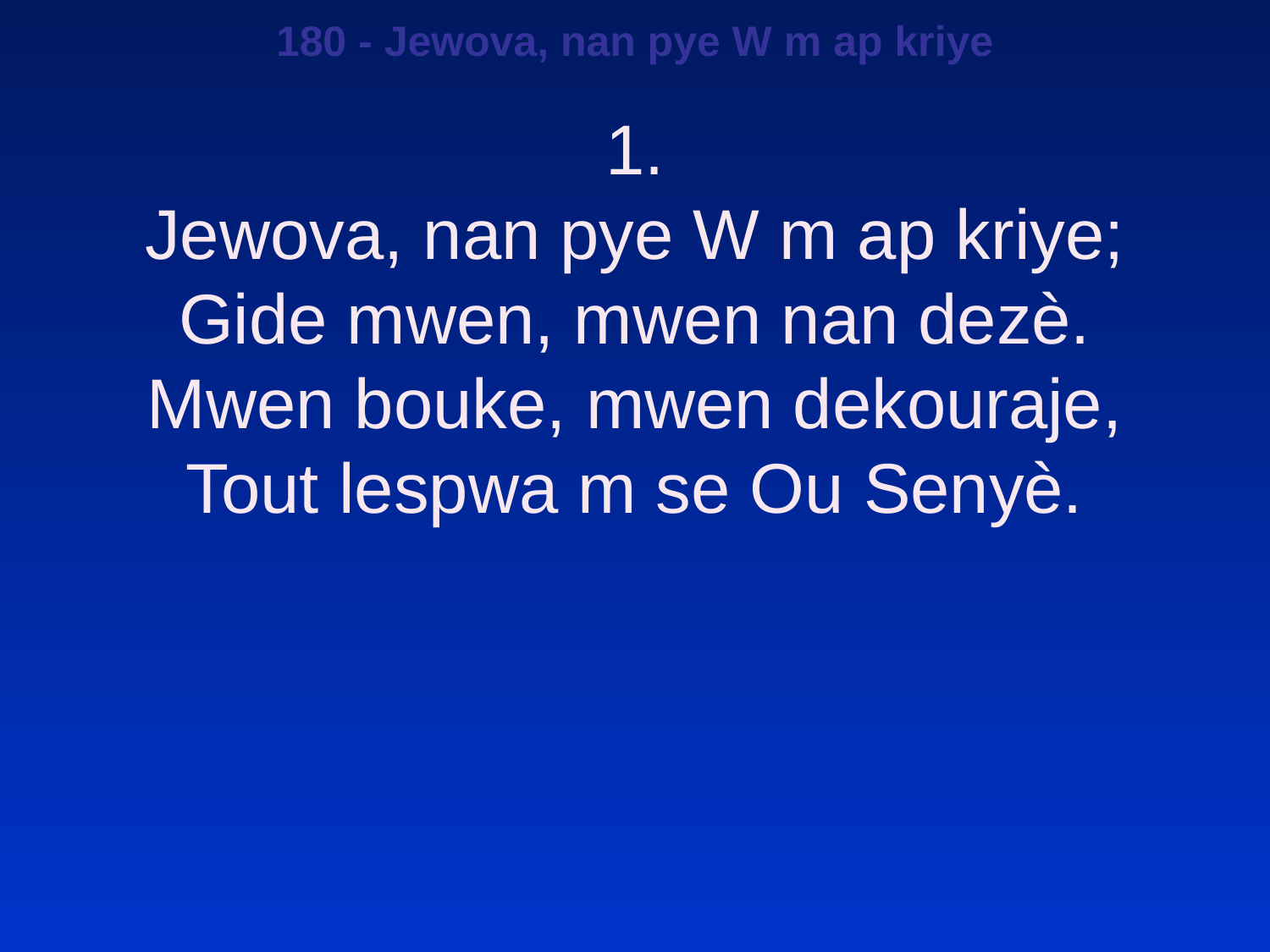

180 - Jewova, nan pye W m ap kriye
1.
Jewova, nan pye W m ap kriye;
Gide mwen, mwen nan dezè.
Mwen bouke, mwen dekouraje,
Tout lespwa m se Ou Senyè.